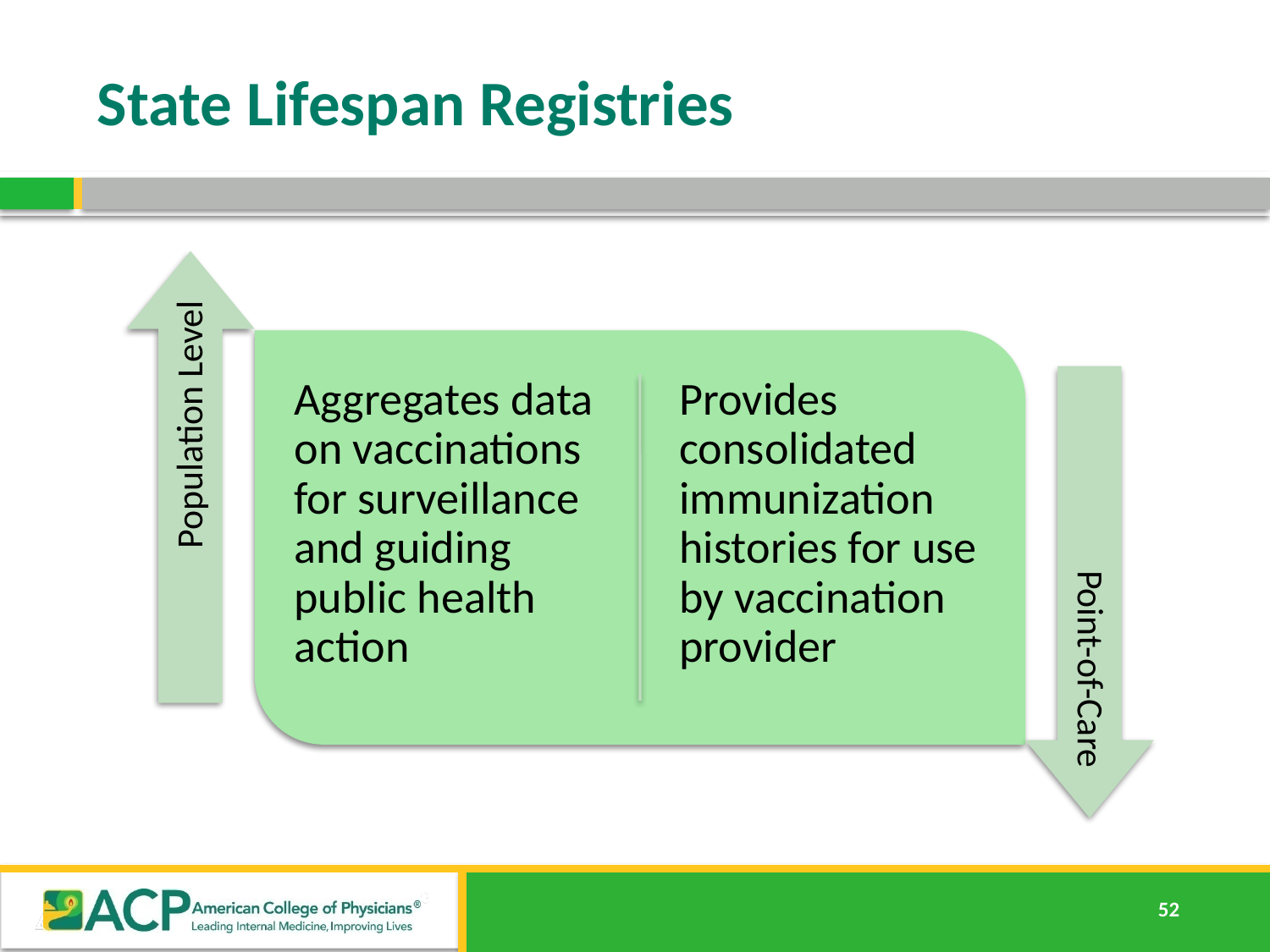

# State Lifespan Registries
Aggregates data on vaccinations for surveillance and guiding public health action
Provides consolidated immunization histories for use by vaccination provider
Population Level
Point-of-Care